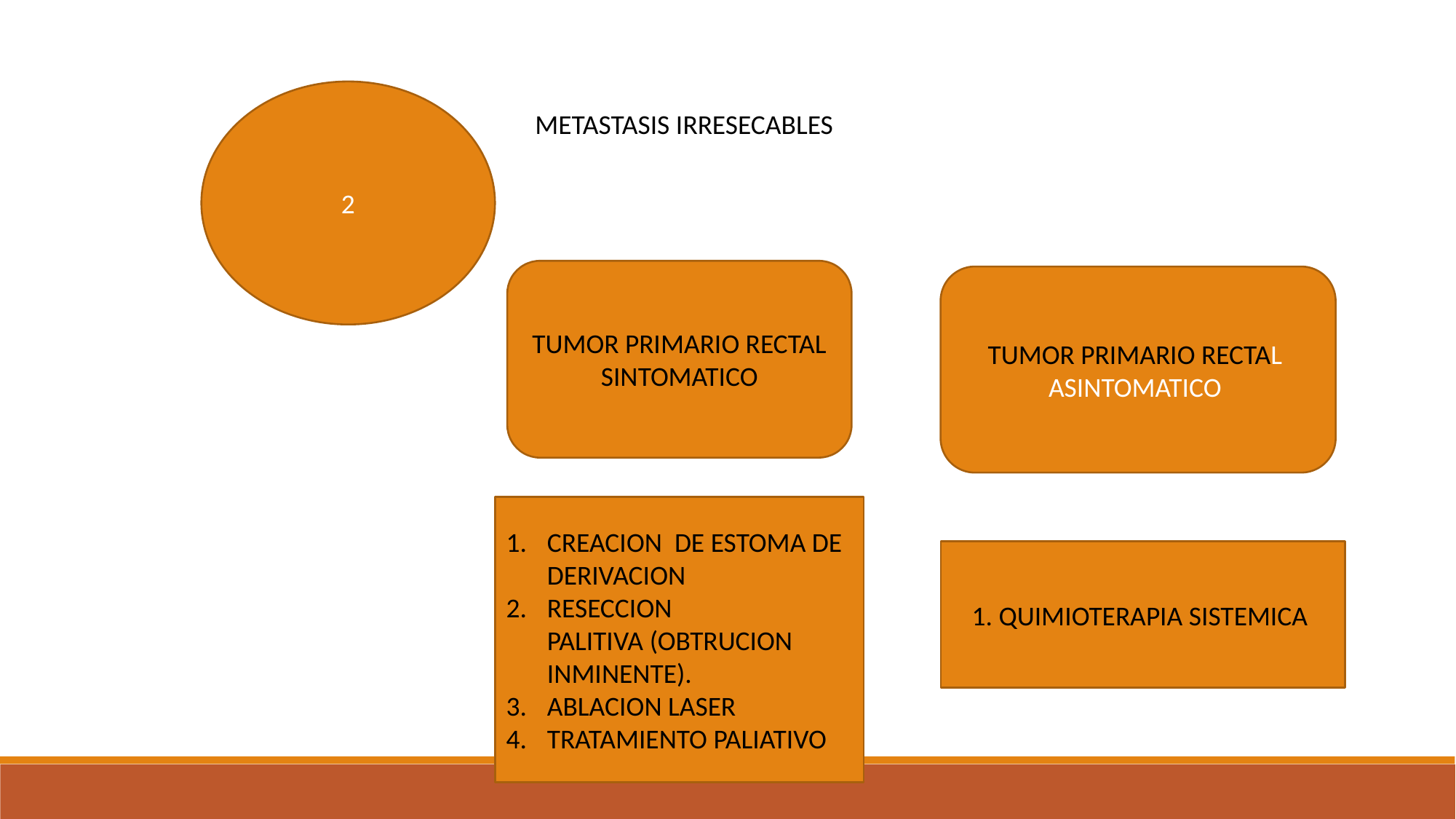

2
METASTASIS IRRESECABLES
TUMOR PRIMARIO RECTAL SINTOMATICO
TUMOR PRIMARIO RECTAL  ASINTOMATICO
CREACION  DE ESTOMA DE DERIVACION
RESECCION PALITIVA (OBTRUCION INMINENTE).
ABLACION LASER
TRATAMIENTO PALIATIVO
1. QUIMIOTERAPIA SISTEMICA